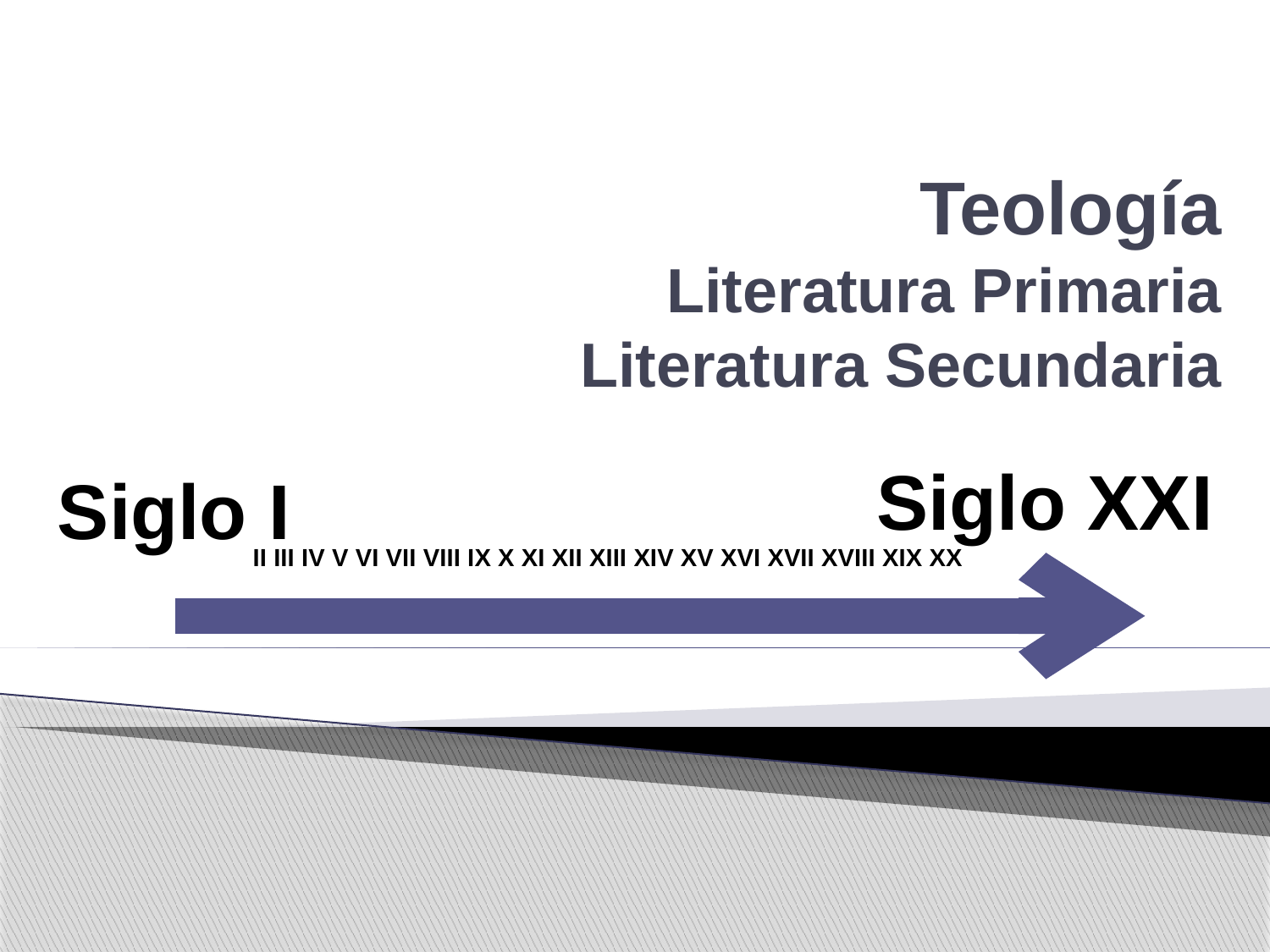

# Teología Literatura Primaria Literatura Secundaria
Siglo XXI
Siglo I
II III IV V VI VII VIII IX X XI XII XIII XIV XV XVI XVII XVIII XIX XX